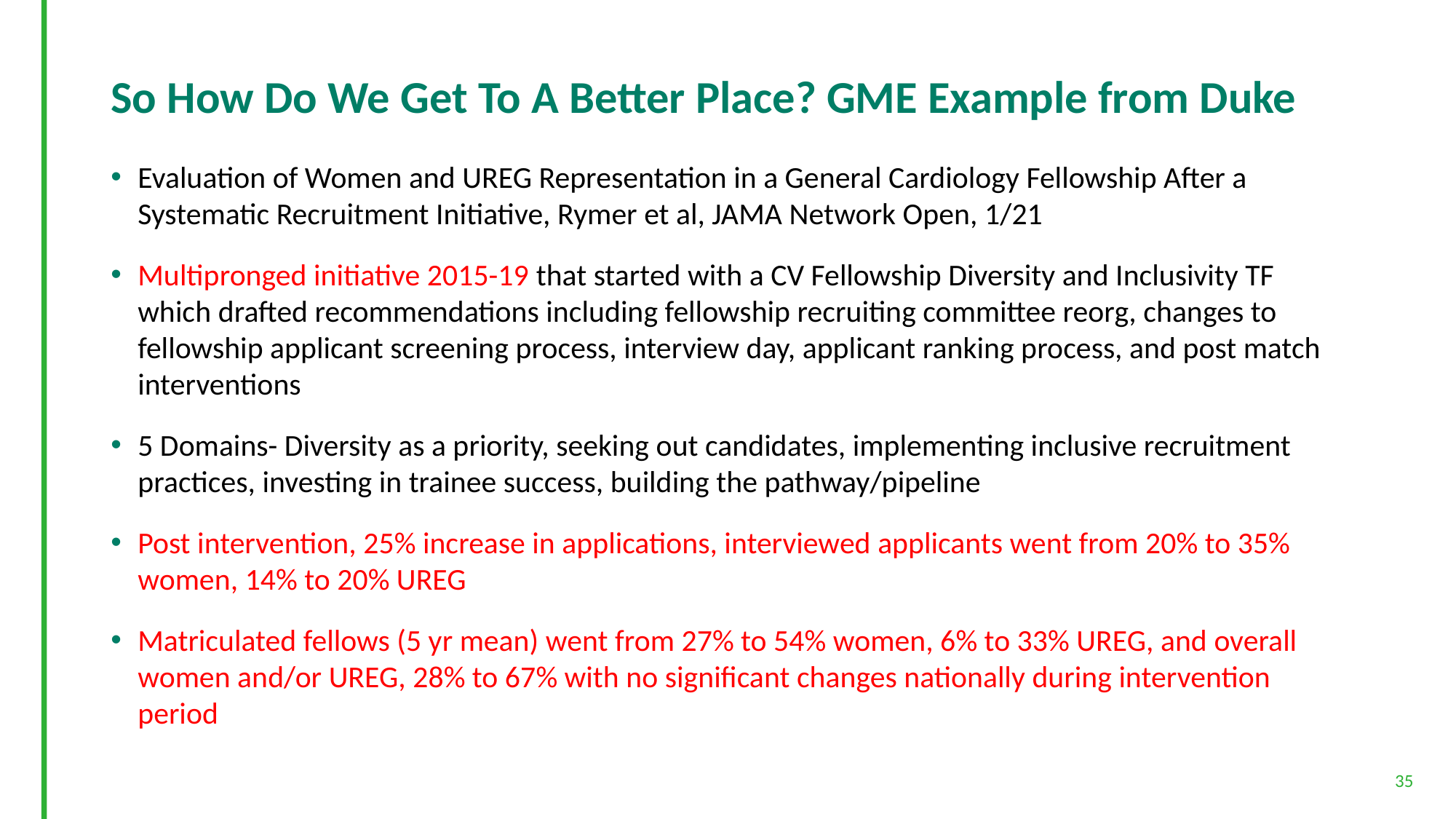

# So How Do We Get To A Better Place? GME Example from Duke
Evaluation of Women and UREG Representation in a General Cardiology Fellowship After a Systematic Recruitment Initiative, Rymer et al, JAMA Network Open, 1/21
Multipronged initiative 2015-19 that started with a CV Fellowship Diversity and Inclusivity TF which drafted recommendations including fellowship recruiting committee reorg, changes to fellowship applicant screening process, interview day, applicant ranking process, and post match interventions
5 Domains- Diversity as a priority, seeking out candidates, implementing inclusive recruitment practices, investing in trainee success, building the pathway/pipeline
Post intervention, 25% increase in applications, interviewed applicants went from 20% to 35% women, 14% to 20% UREG
Matriculated fellows (5 yr mean) went from 27% to 54% women, 6% to 33% UREG, and overall women and/or UREG, 28% to 67% with no significant changes nationally during intervention period

35